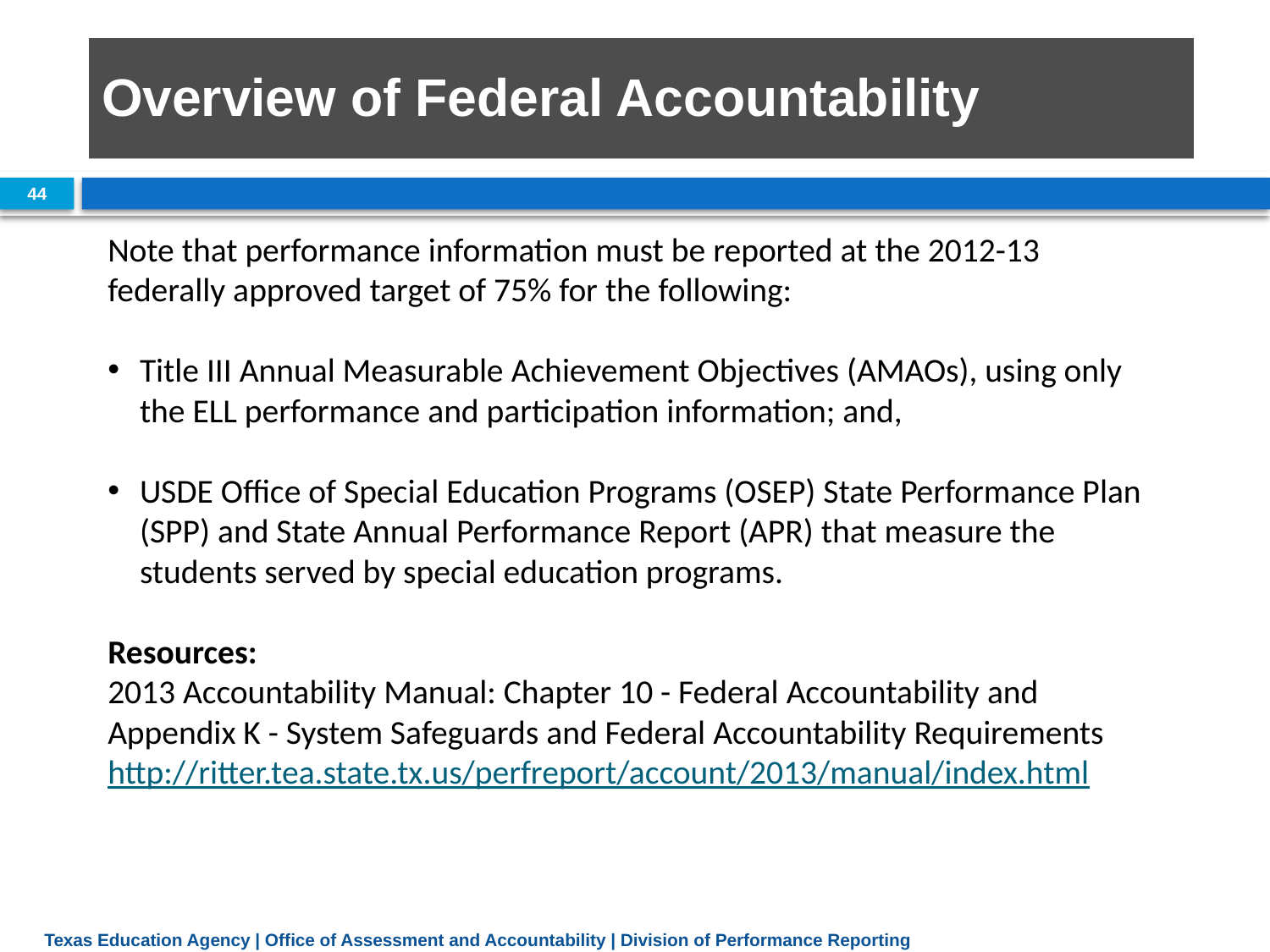

# Overview of Federal Accountability
44
Note that performance information must be reported at the 2012-13 federally approved target of 75% for the following:

Title III Annual Measurable Achievement Objectives (AMAOs), using only the ELL performance and participation information; and,

USDE Office of Special Education Programs (OSEP) State Performance Plan (SPP) and State Annual Performance Report (APR) that measure the students served by special education programs.

Resources:
2013 Accountability Manual: Chapter 10 - Federal Accountability and Appendix K - System Safeguards and Federal Accountability Requirements
http://ritter.tea.state.tx.us/perfreport/account/2013/manual/index.html

Texas Education Agency | Office of Assessment and Accountability | Division of Performance Reporting